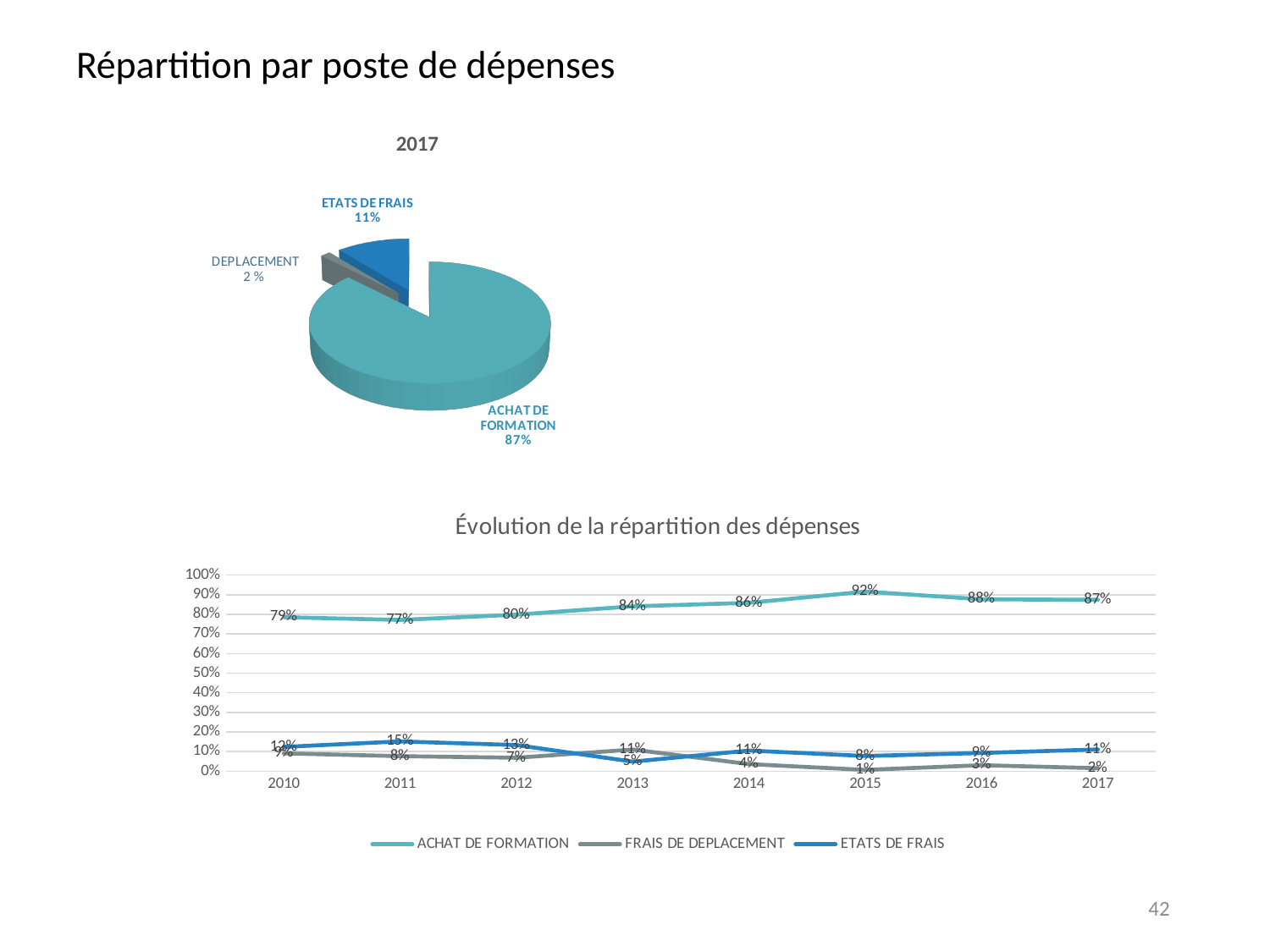

# Répartition par poste de dépenses

[unsupported chart]

### Chart: Évolution de la répartition des dépenses

| Category | ACHAT DE FORMATION | FRAIS DE DEPLACEMENT | ETATS DE FRAIS |
|---|---|---|---|
| 2010 | 0.7850434066756473 | 0.09106046998952252 | 0.12389612333483012 |
| 2011 | 0.7712914274073414 | 0.07677518748169745 | 0.15193338511096116 |
| 2012 | 0.798082470261806 | 0.06867943188373946 | 0.13323809785445453 |
| 2013 | 0.840800585310202 | 0.1103036916704902 | 0.048895723019307794 |
| 2014 | 0.8585240015338671 | 0.03623179985358541 | 0.1052441986125475 |
| 2015 | 0.9157682659977584 | 0.006655725747629467 | 0.07757600825461208 |
| 2016 | 0.8765146633309326 | 0.030666009628141467 | 0.09281932704092592 |
| 2017 | 0.8736755257960678 | 0.01547529061163125 | 0.11084918359230096 |
42